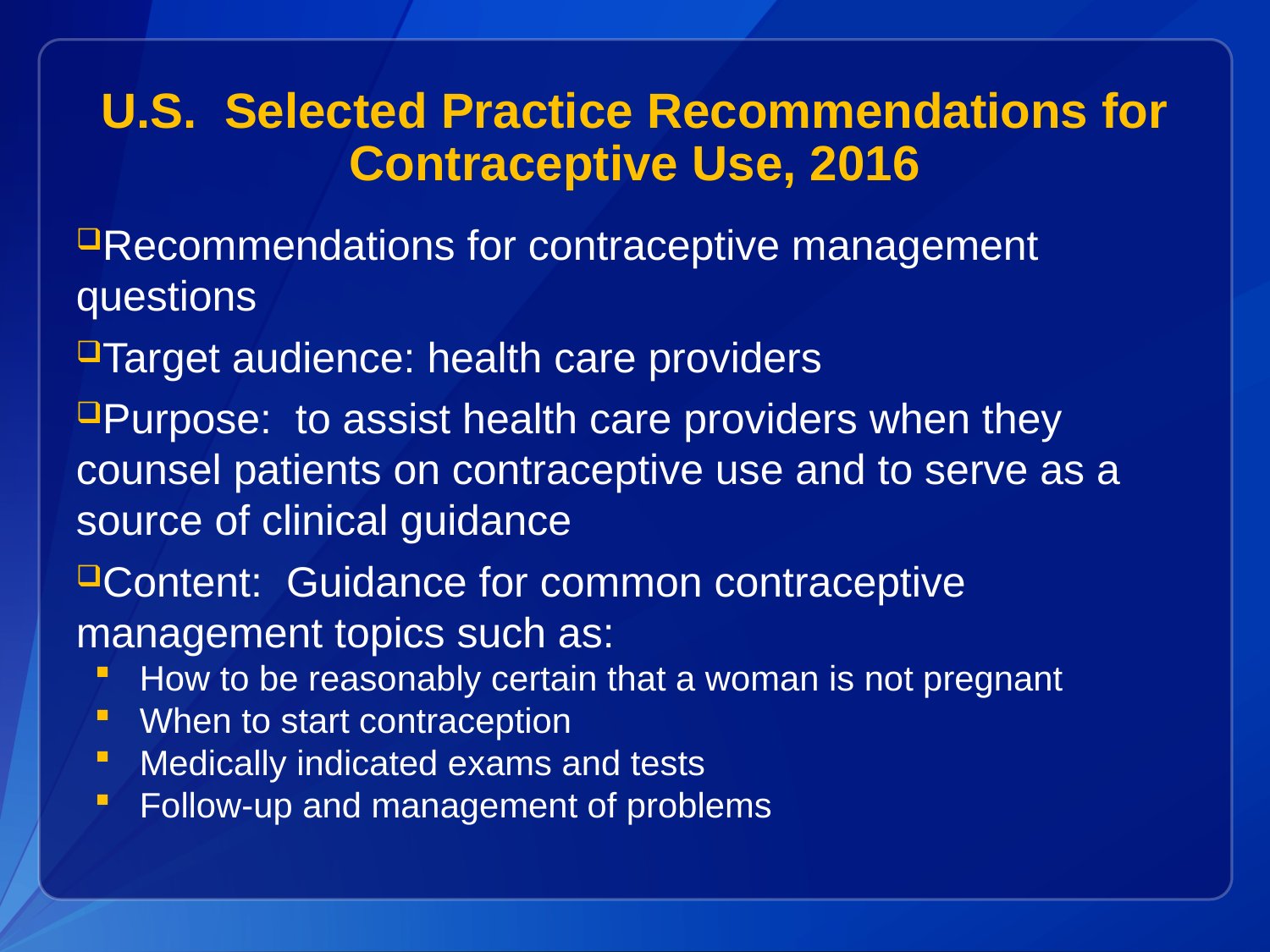

U.S.  Selected Practice Recommendations for Contraceptive Use, 2016
Recommendations for contraceptive management questions
Target audience: health care providers
Purpose:  to assist health care providers when they counsel patients on contraceptive use and to serve as a source of clinical guidance
Content:  Guidance for common contraceptive management topics such as:
How to be reasonably certain that a woman is not pregnant
When to start contraception
Medically indicated exams and tests
Follow-up and management of problems